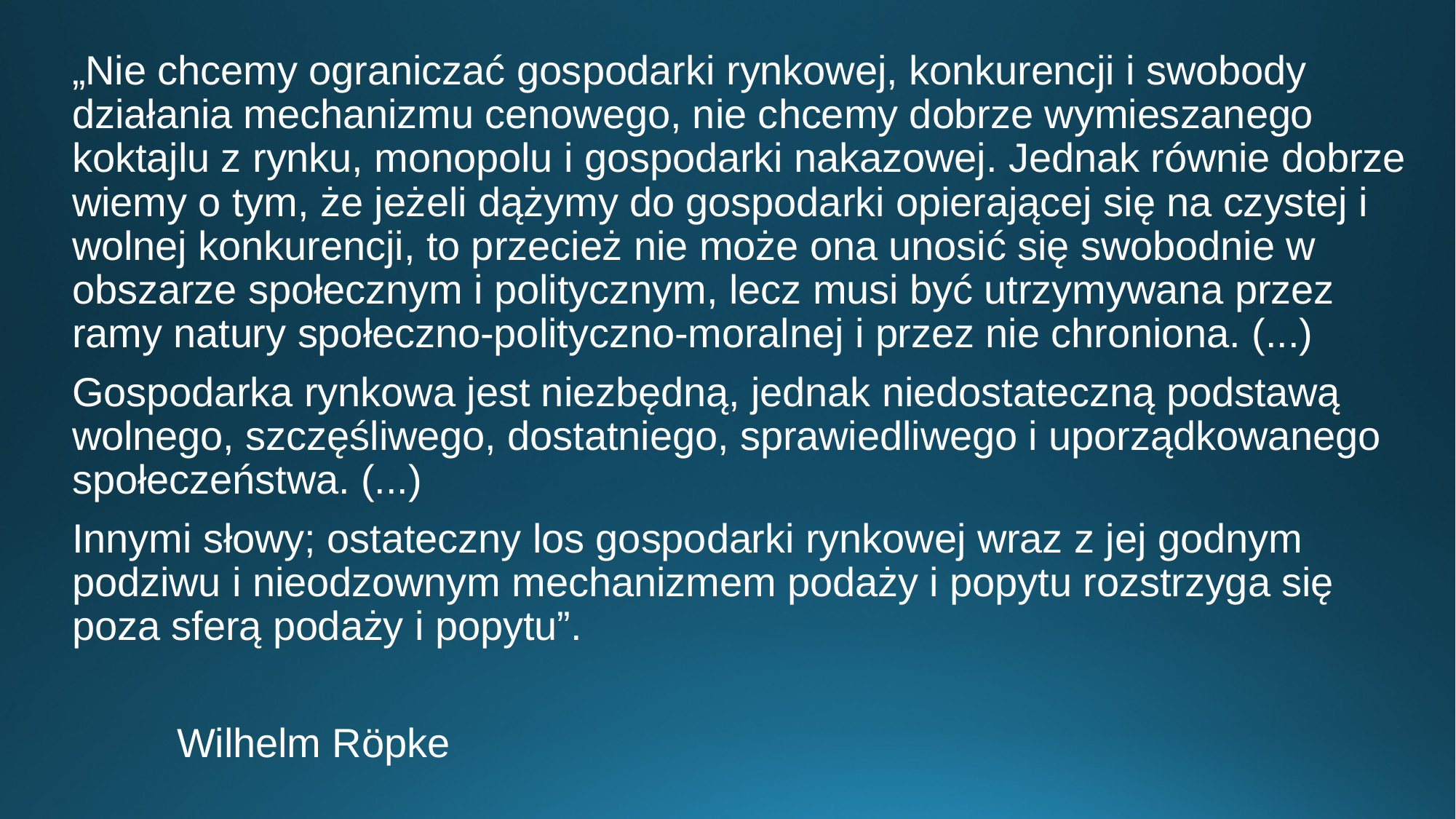

„Nie chcemy ograniczać gospodarki rynkowej, konkurencji i swobody działania mechanizmu cenowego, nie chcemy dobrze wymieszanego koktajlu z rynku, monopolu i gospodarki nakazowej. Jednak równie dobrze wiemy o tym, że jeżeli dążymy do gospodarki opierającej się na czystej i wolnej konkurencji, to przecież nie może ona unosić się swobodnie w obszarze społecznym i politycznym, lecz musi być utrzymywana przez ramy natury społeczno-polityczno-moralnej i przez nie chroniona. (...)
Gospodarka rynkowa jest niezbędną, jednak niedostateczną podstawą wolnego, szczęśliwego, dostatniego, sprawiedliwego i uporządkowanego społeczeństwa. (...)
Innymi słowy; ostateczny los gospodarki rynkowej wraz z jej godnym podziwu i nieodzownym mechanizmem podaży i popytu rozstrzyga się poza sferą podaży i popytu”.

								Wilhelm Röpke